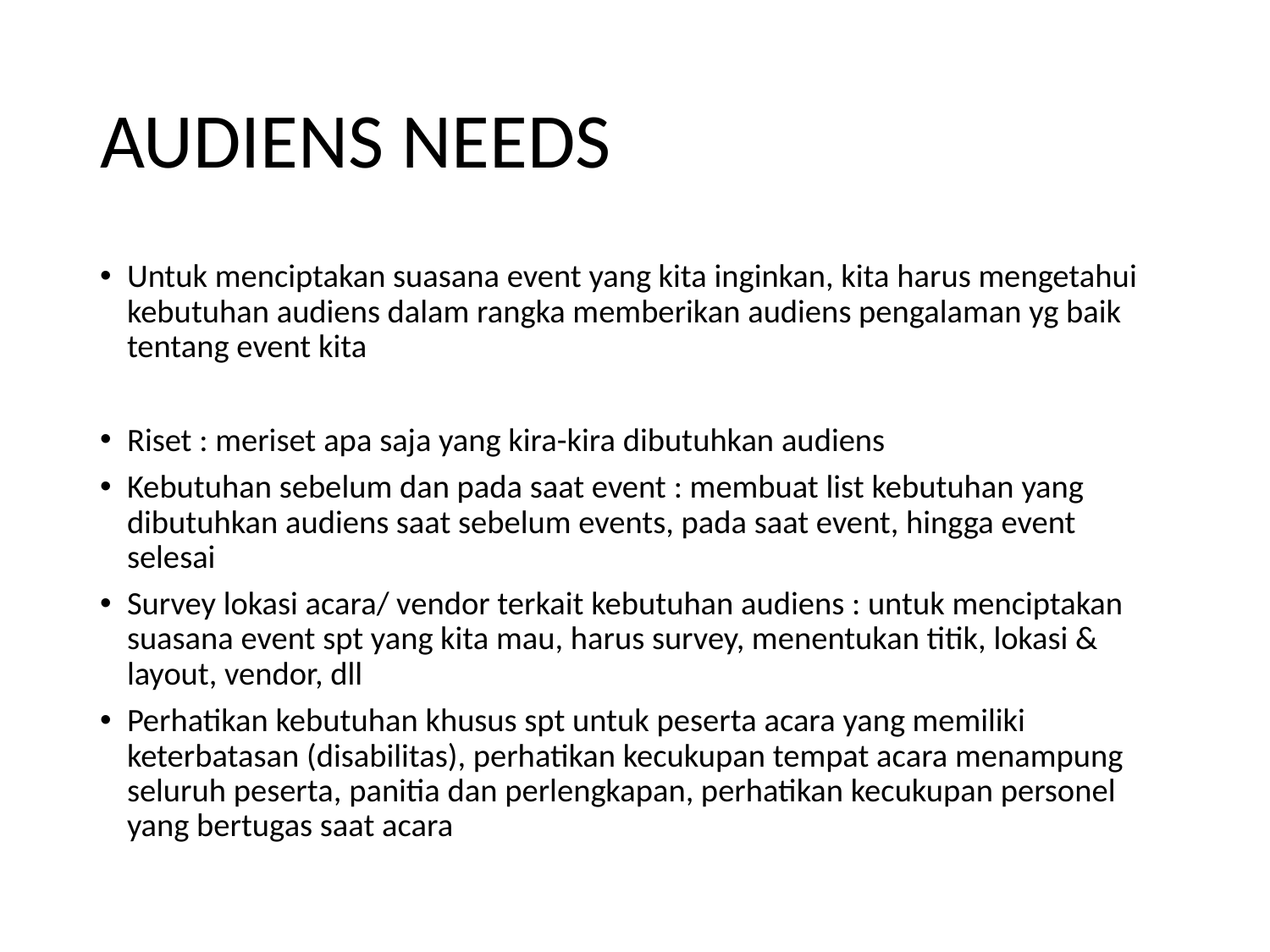

# AUDIENS NEEDS
Untuk menciptakan suasana event yang kita inginkan, kita harus mengetahui kebutuhan audiens dalam rangka memberikan audiens pengalaman yg baik tentang event kita

Riset : meriset apa saja yang kira-kira dibutuhkan audiens
Kebutuhan sebelum dan pada saat event : membuat list kebutuhan yang dibutuhkan audiens saat sebelum events, pada saat event, hingga event selesai
Survey lokasi acara/ vendor terkait kebutuhan audiens : untuk menciptakan suasana event spt yang kita mau, harus survey, menentukan titik, lokasi & layout, vendor, dll
Perhatikan kebutuhan khusus spt untuk peserta acara yang memiliki keterbatasan (disabilitas), perhatikan kecukupan tempat acara menampung seluruh peserta, panitia dan perlengkapan, perhatikan kecukupan personel yang bertugas saat acara